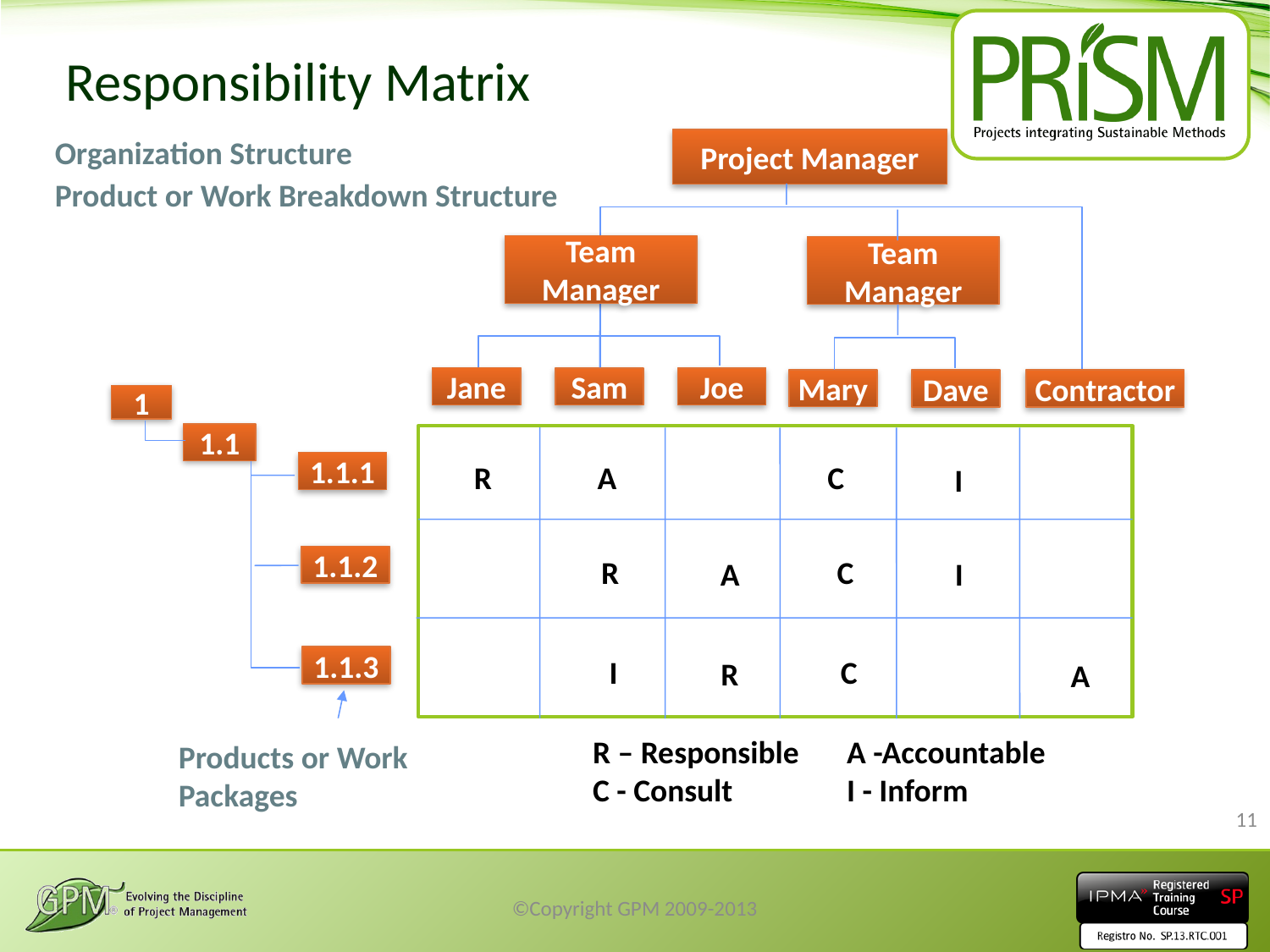

# Responsibility Matrix
Organization Structure
Project Manager
Product or Work Breakdown Structure

Team Manager
Team Manager

Jane
Sam
Joe
Mary
Dave
Contractor
1

1.1

R
A
C
1.1.1
I

1.1.2

R
I
C
A

C
I
R

A
1.1.3

R – Responsible	A -Accountable
C - Consult 	I - Inform
Products or Work Packages
11
©Copyright GPM 2009-2013